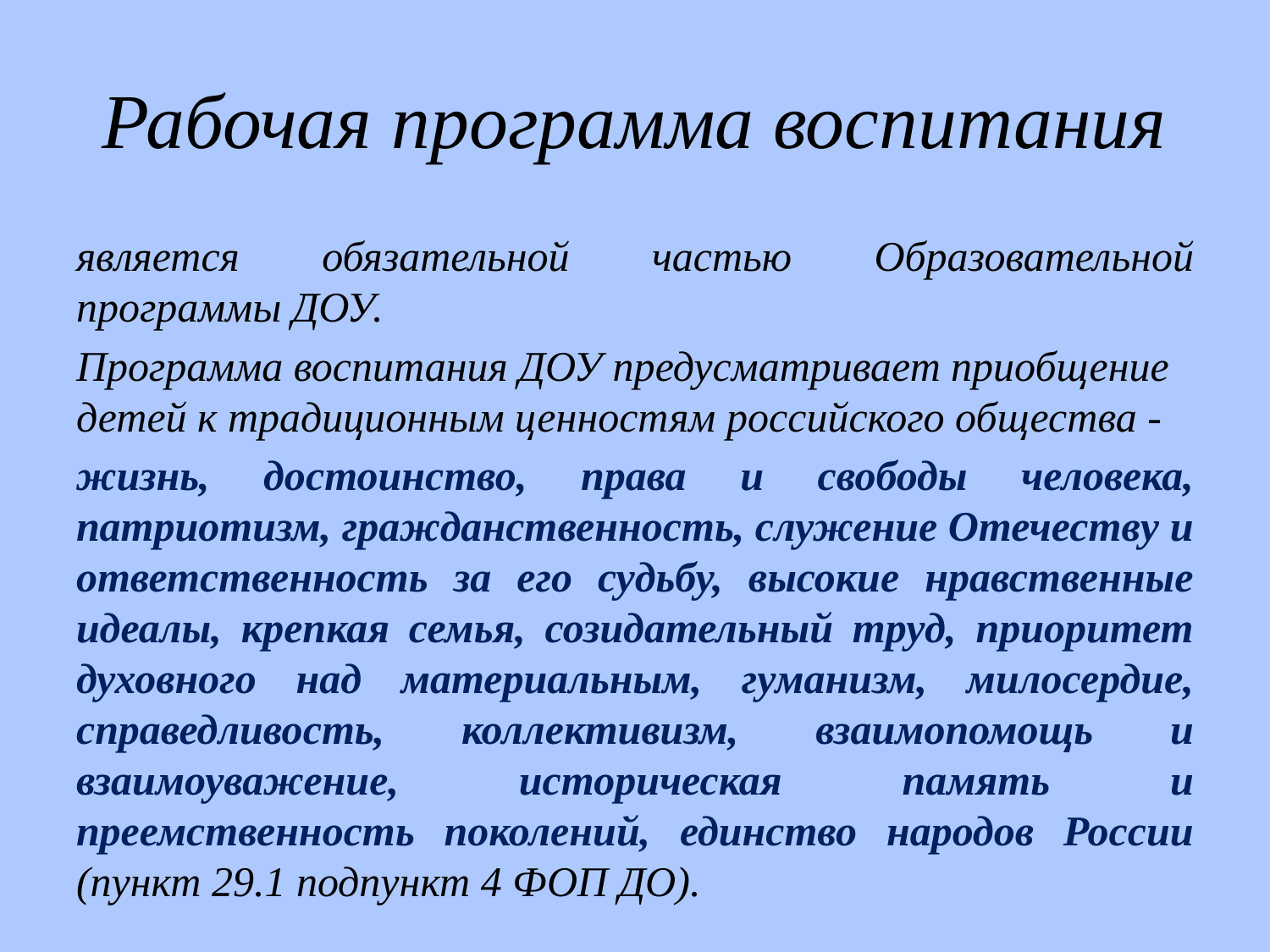

# Рабочая программа воспитания
является обязательной частью Образовательной программы ДОУ.
Программа воспитания ДОУ предусматривает приобщение детей к традиционным ценностям российского общества -
жизнь, достоинство, права и свободы человека, патриотизм, гражданственность, служение Отечеству и ответственность за его судьбу, высокие нравственные идеалы, крепкая семья, созидательный труд, приоритет духовного над материальным, гуманизм, милосердие, справедливость, коллективизм, взаимопомощь и взаимоуважение, историческая память и преемственность поколений, единство народов России (пункт 29.1 подпункт 4 ФОП ДО).